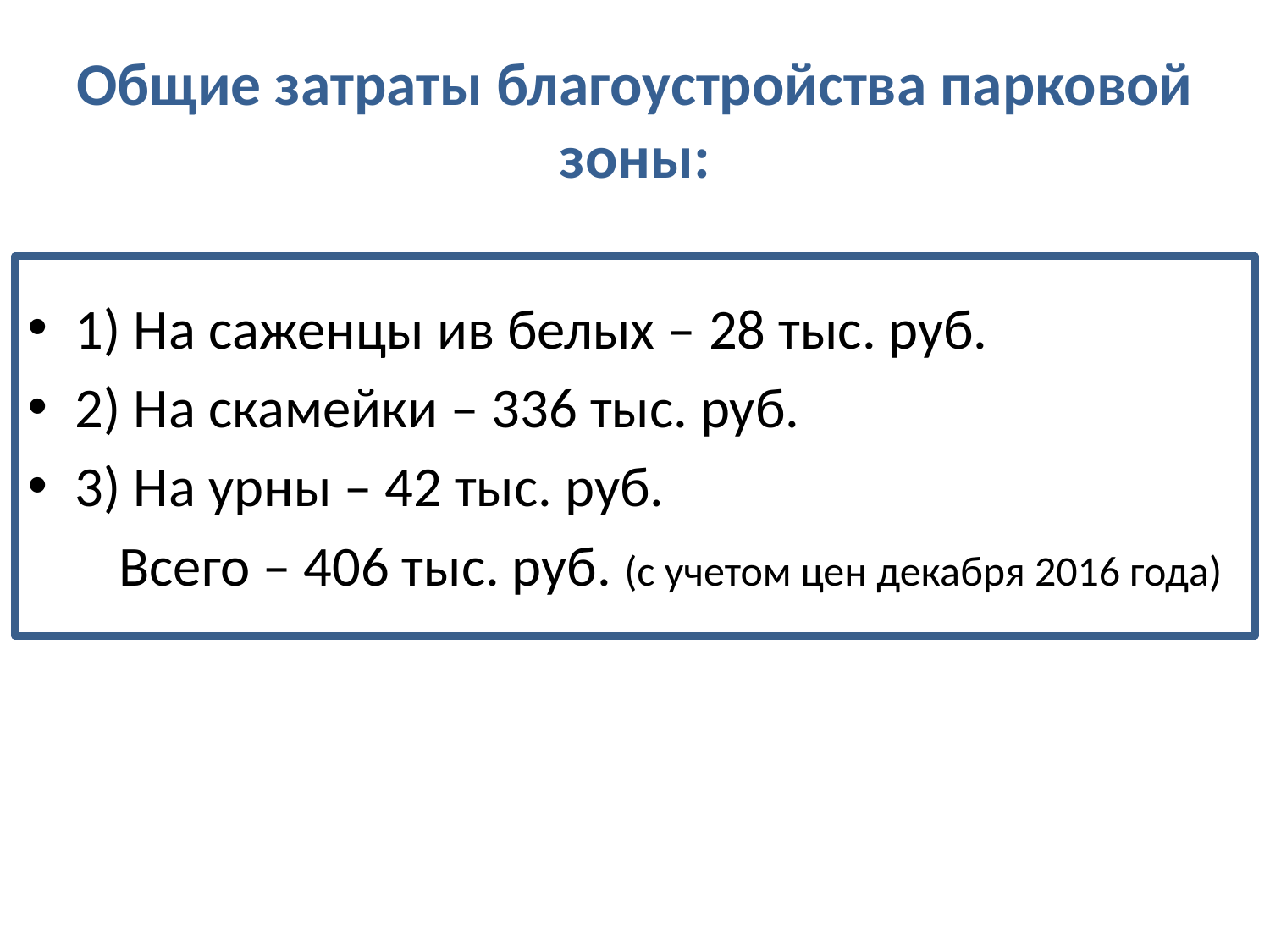

# Общие затраты благоустройства парковой зоны:

1) На саженцы ив белых – 28 тыс. руб.
2) На скамейки – 336 тыс. руб.
3) На урны – 42 тыс. руб.
Всего – 406 тыс. руб. (с учетом цен декабря 2016 года)